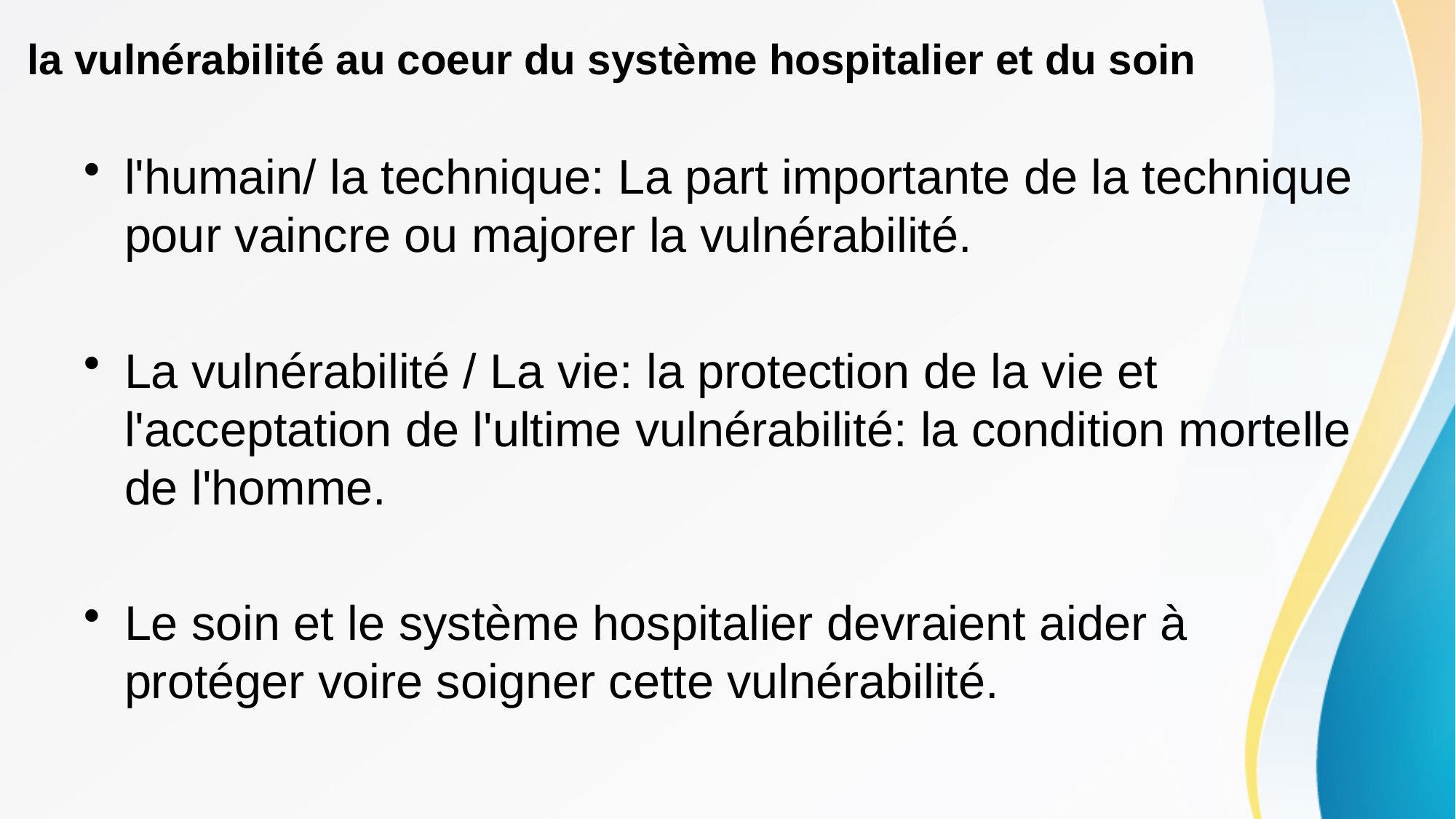

# la vulnérabilité au coeur du système hospitalier et du soin
l'humain/ la technique: La part importante de la technique pour vaincre ou majorer la vulnérabilité.

La vulnérabilité / La vie: la protection de la vie et l'acceptation de l'ultime vulnérabilité: la condition mortelle de l'homme.

Le soin et le système hospitalier devraient aider à protéger voire soigner cette vulnérabilité.